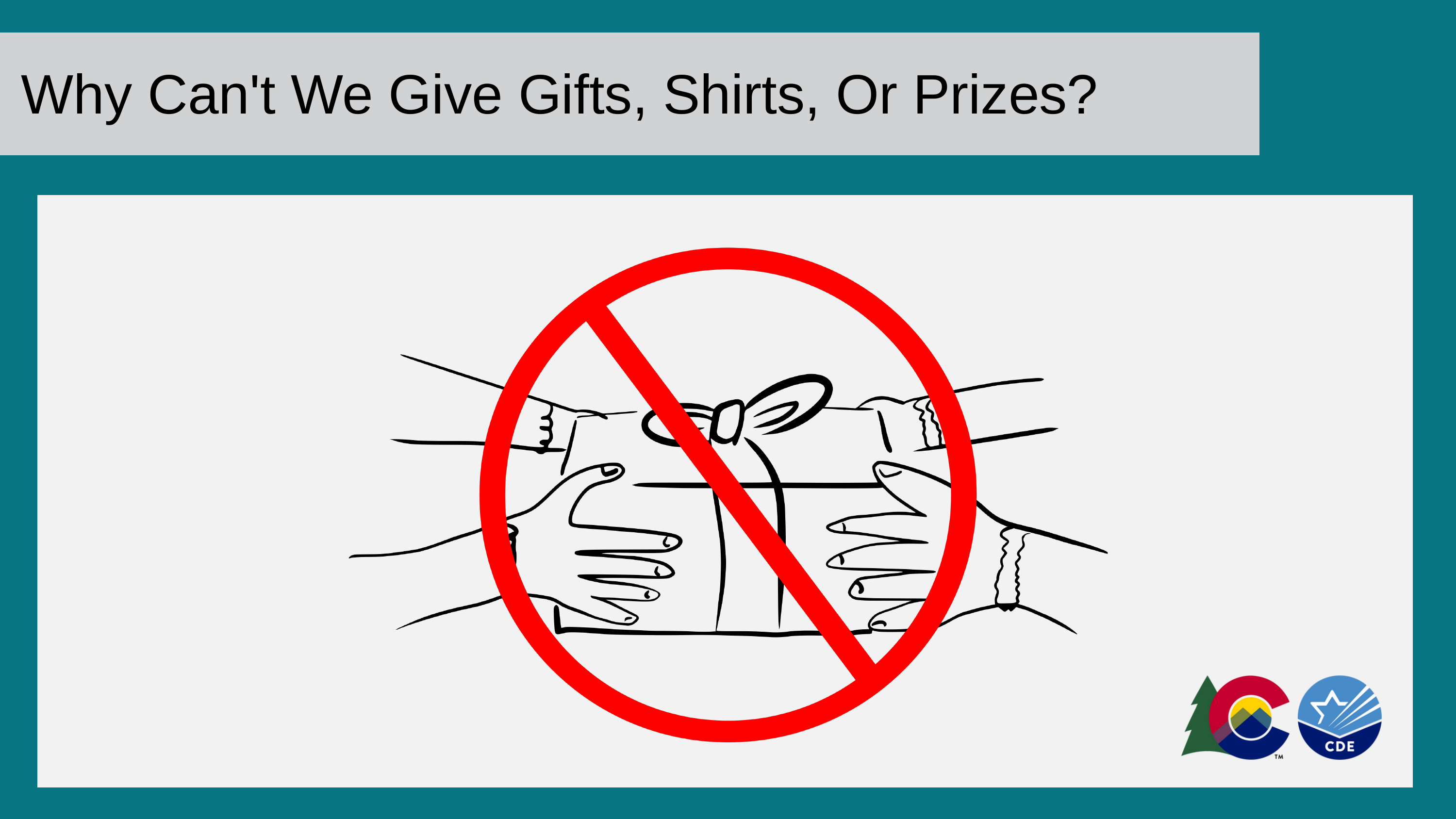

Why Can't We Give Gifts, Shirts, Or Prizes?